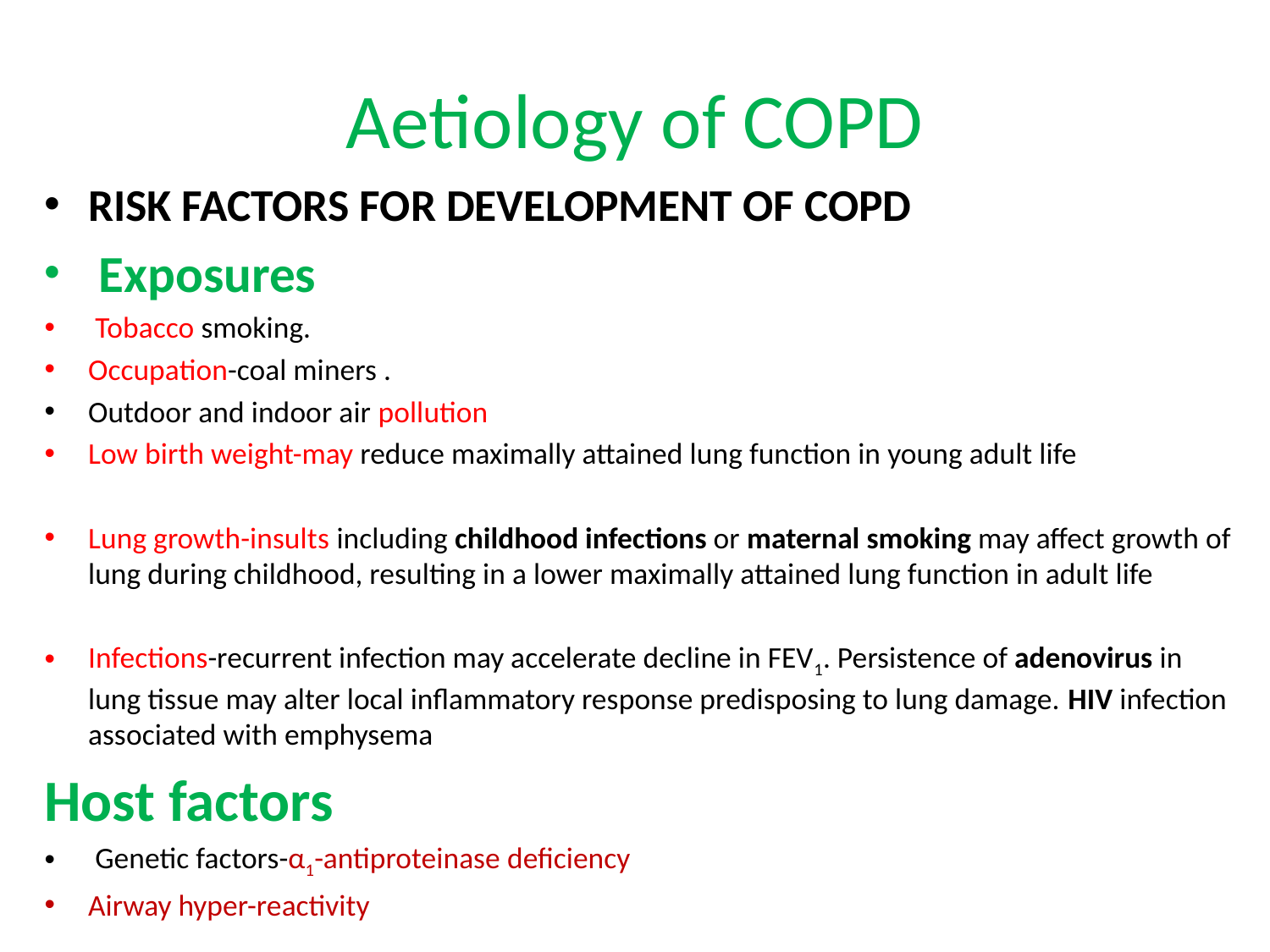

# Aetiology of COPD
RISK FACTORS FOR DEVELOPMENT OF COPD
 Exposures
 Tobacco smoking.
Occupation-coal miners .
Outdoor and indoor air pollution
Low birth weight-may reduce maximally attained lung function in young adult life

Lung growth-insults including childhood infections or maternal smoking may affect growth of lung during childhood, resulting in a lower maximally attained lung function in adult life

Infections-recurrent infection may accelerate decline in FEV1. Persistence of adenovirus in lung tissue may alter local inflammatory response predisposing to lung damage. HIV infection associated with emphysema
Host factors
 Genetic factors-α1-antiproteinase deficiency
Airway hyper-reactivity